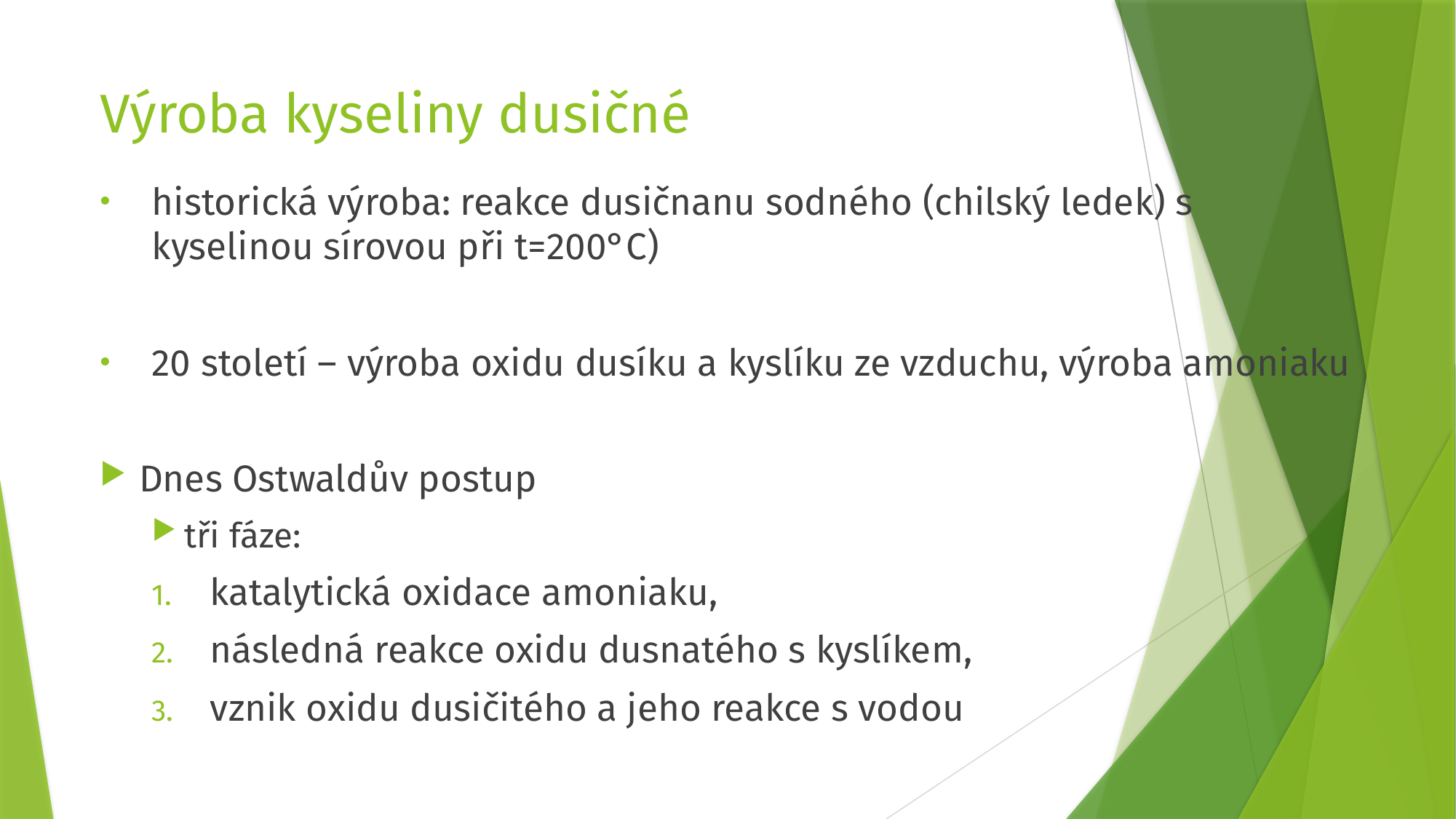

Výroba kyseliny dusičné
# historická výroba: reakce dusičnanu sodného (chilský ledek) s kyselinou sírovou při t=200°C)

20 století – výroba oxidu dusíku a kyslíku ze vzduchu, výroba amoniaku

Dnes Ostwaldův postup
tři fáze:
katalytická oxidace amoniaku,
následná reakce oxidu dusnatého s kyslíkem,
vznik oxidu dusičitého a jeho reakce s vodou